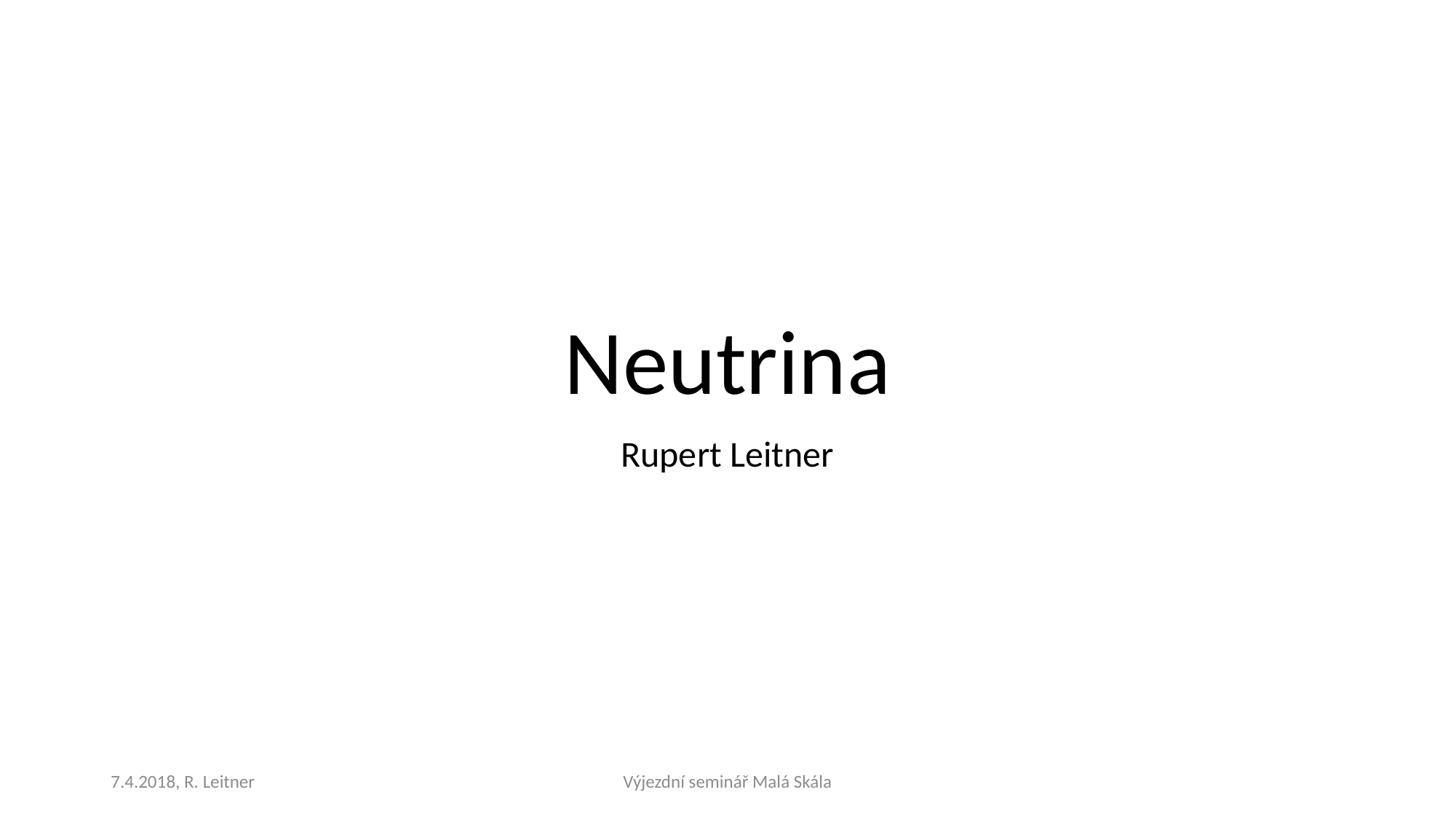

# Neutrina
Rupert Leitner
7.4.2018, R. Leitner
Výjezdní seminář Malá Skála